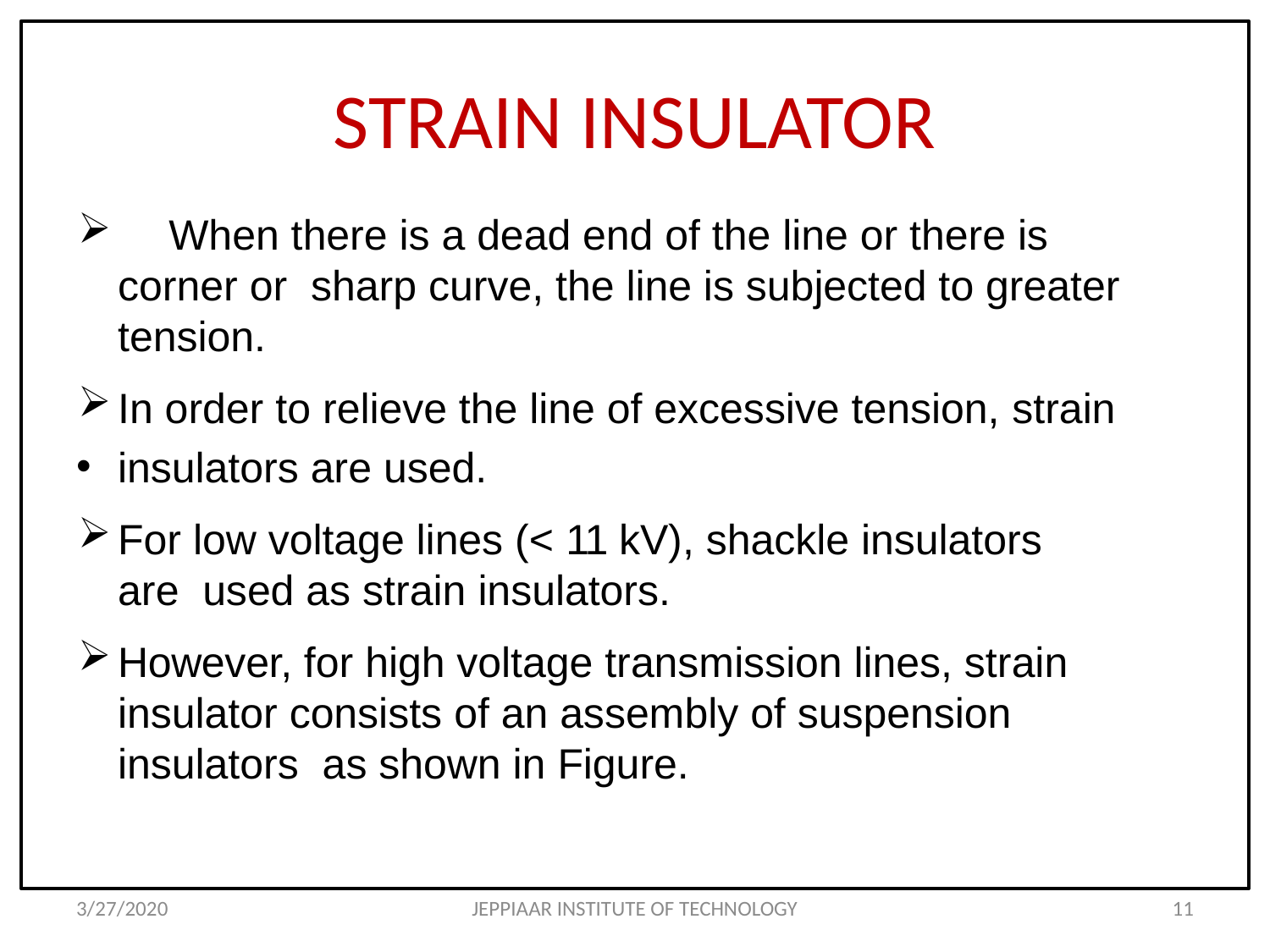

# STRAIN INSULATOR
	When there is a dead end of the line or there is corner or  sharp curve, the line is subjected to greater tension.
In order to relieve the line of excessive tension, strain
insulators are used.
For low voltage lines (< 11 kV), shackle insulators are  used as strain insulators.
However, for high voltage transmission lines, strain  insulator consists of an assembly of suspension insulators  as shown in Figure.

3/27/2020
JEPPIAAR INSTITUTE OF TECHNOLOGY
11